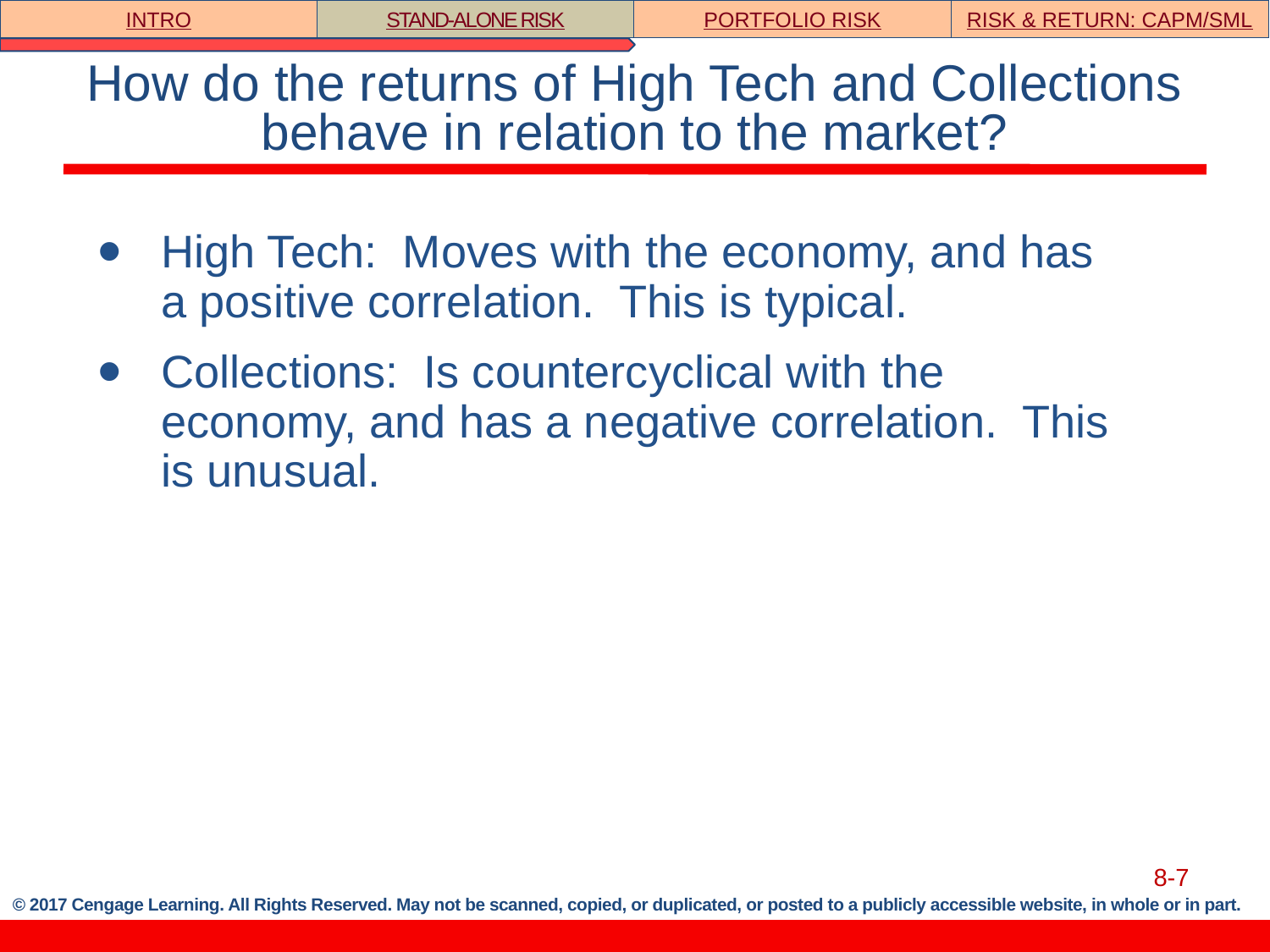

INTRO
STAND-ALONE RISK
PORTFOLIO RISK
RISK & RETURN: CAPM/SML

# How do the returns of High Tech and Collections behave in relation to the market?
High Tech:  Moves with the economy, and has a positive correlation.  This is typical.
Collections:  Is countercyclical with the economy, and has a negative correlation.  This is unusual.
8-7